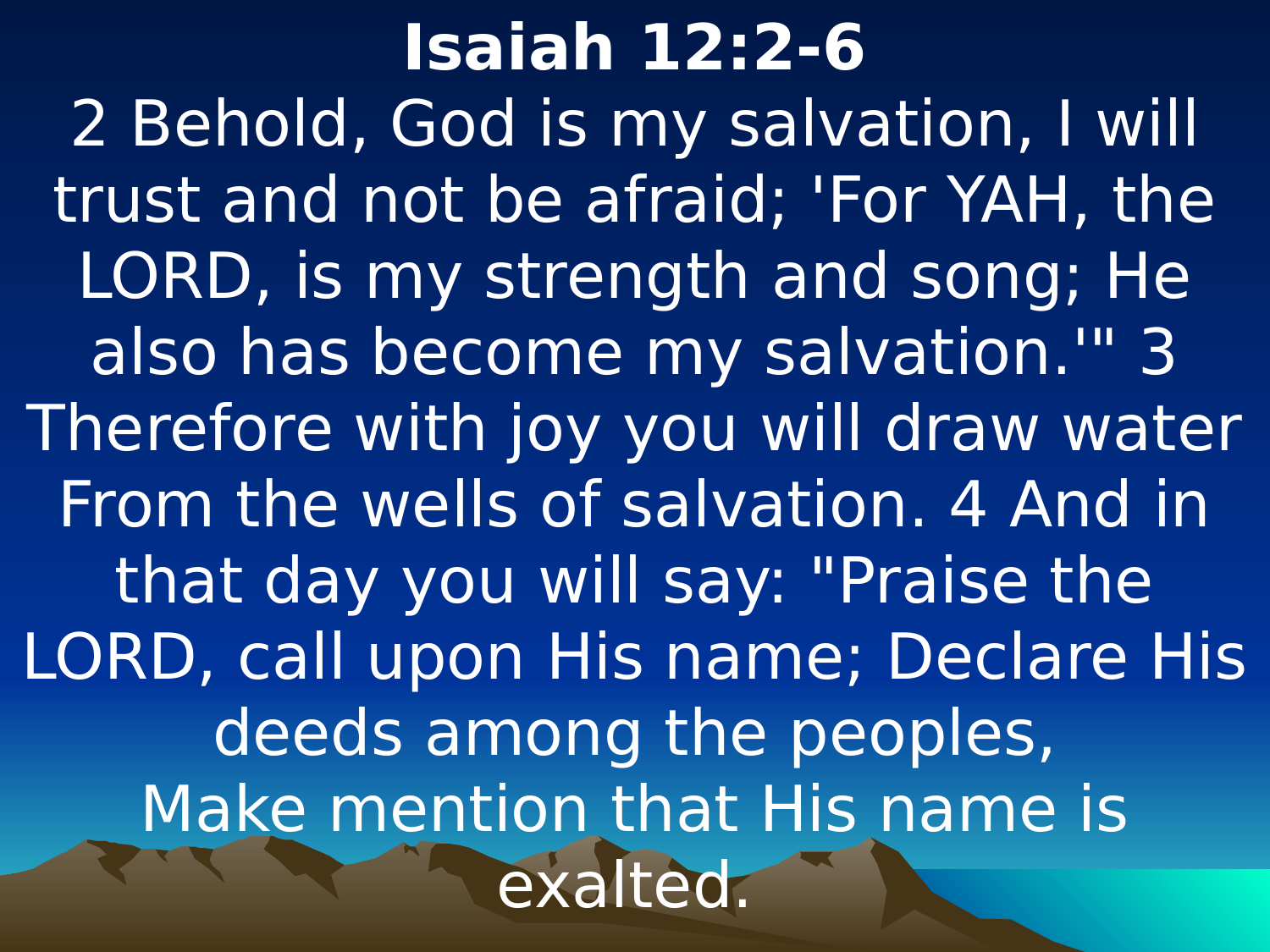

Isaiah 12:2-6
2 Behold, God is my salvation, I will trust and not be afraid; 'For YAH, the LORD, is my strength and song; He also has become my salvation.'" 3 Therefore with joy you will draw water From the wells of salvation. 4 And in that day you will say: "Praise the LORD, call upon His name; Declare His deeds among the peoples,
Make mention that His name is exalted.